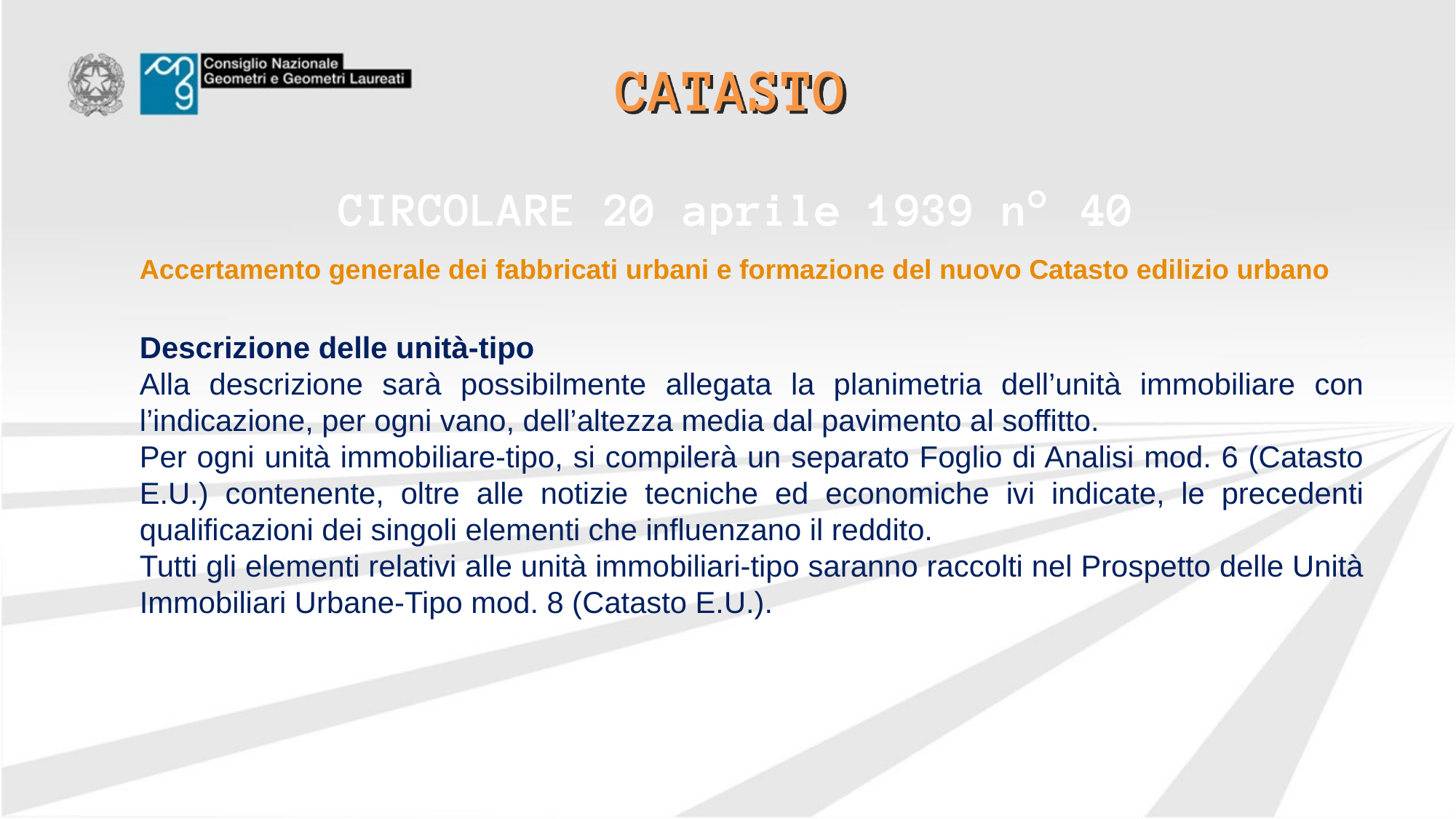

# CATASTO
CIRCOLARE 20 aprile 1939 n° 40
Accertamento generale dei fabbricati urbani e formazione del nuovo Catasto edilizio urbano
Descrizione delle unità-tipo
Alla descrizione sarà possibilmente allegata la planimetria dell’unità immobiliare con l’indicazione, per ogni vano, dell’altezza media dal pavimento al soffitto.
Per ogni unità immobiliare-tipo, si compilerà un separato Foglio di Analisi mod. 6 (Catasto E.U.) contenente, oltre alle notizie tecniche ed economiche ivi indicate, le precedenti qualificazioni dei singoli elementi che influenzano il reddito.
Tutti gli elementi relativi alle unità immobiliari-tipo saranno raccolti nel Prospetto delle Unità Immobiliari Urbane-Tipo mod. 8 (Catasto E.U.).